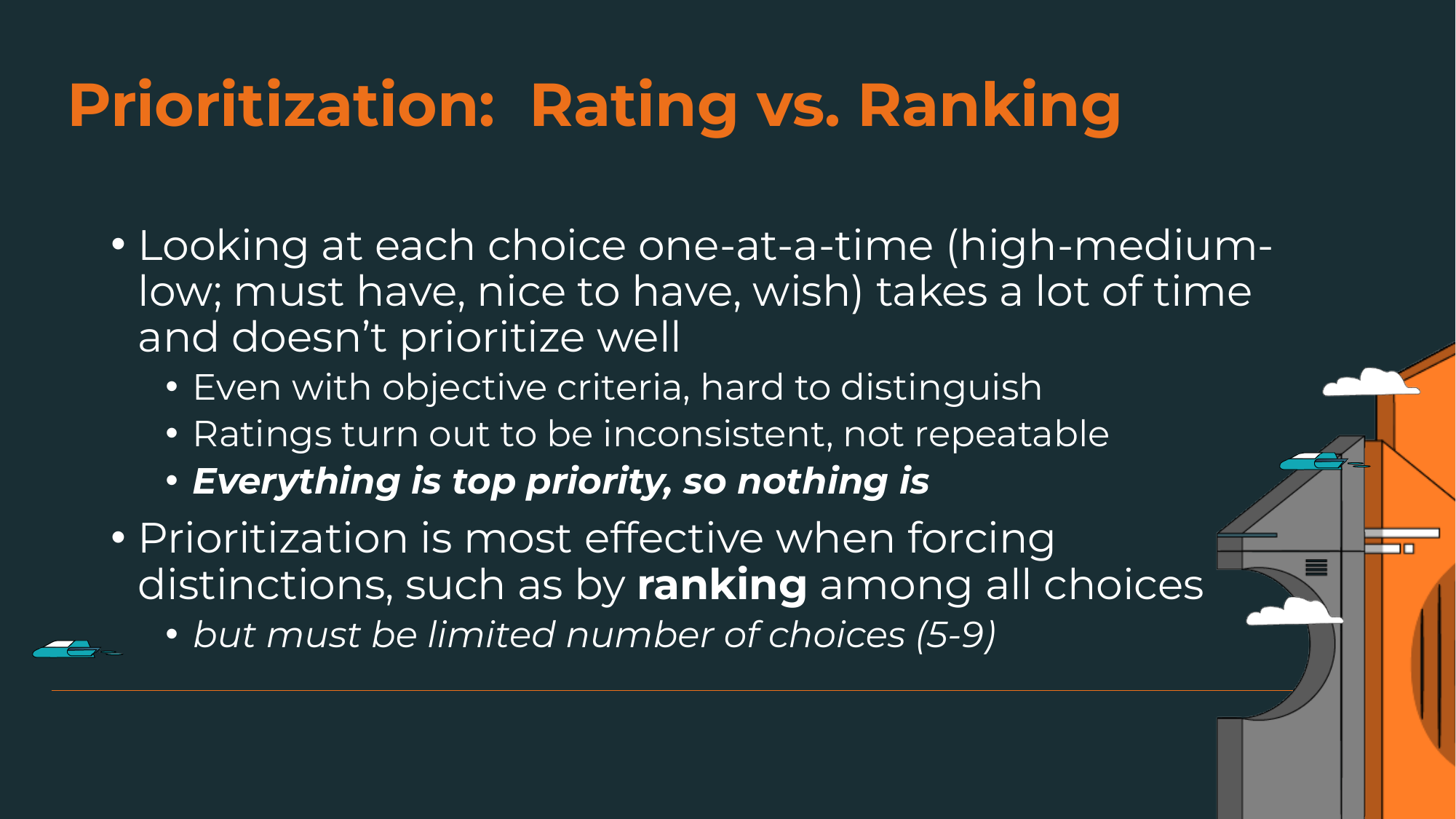

Prioritization:  Rating vs. Ranking
Looking at each choice one-at-a-time (high-medium-low; must have, nice to have, wish) takes a lot of time and doesn’t prioritize well
Even with objective criteria, hard to distinguish
Ratings turn out to be inconsistent, not repeatable
Everything is top priority, so nothing is
Prioritization is most effective when forcing distinctions, such as by ranking among all choices
but must be limited number of choices (5-9)